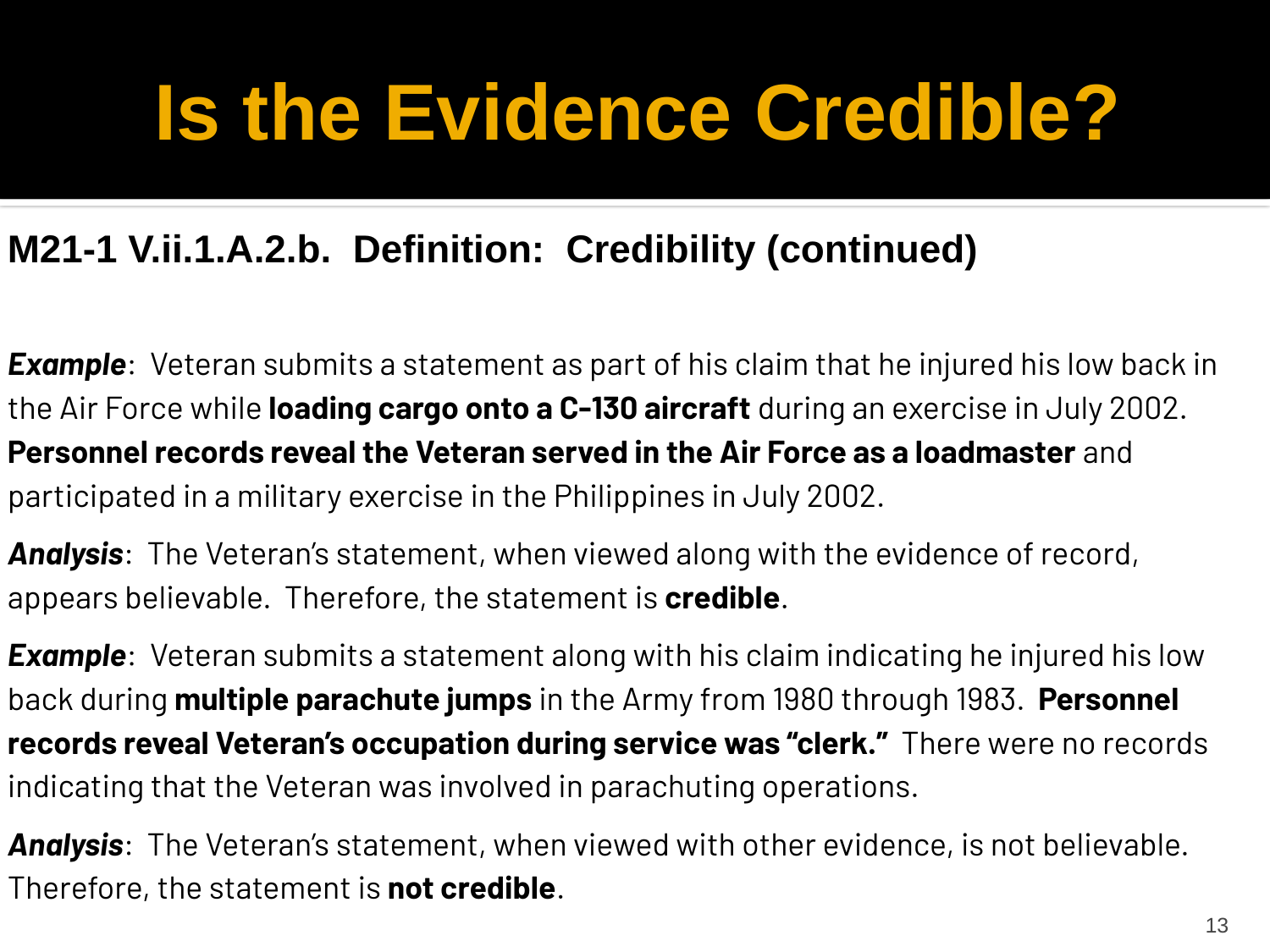

# Is the Evidence Credible?
M21-1 V.ii.1.A.2.b.  Definition:  Credibility (continued)

Example:  Veteran submits a statement as part of his claim that he injured his low back in the Air Force while loading cargo onto a C-130 aircraft during an exercise in July 2002.  Personnel records reveal the Veteran served in the Air Force as a loadmaster and participated in a military exercise in the Philippines in July 2002.
Analysis:  The Veteran’s statement, when viewed along with the evidence of record, appears believable.  Therefore, the statement is credible.
Example:  Veteran submits a statement along with his claim indicating he injured his low back during multiple parachute jumps in the Army from 1980 through 1983.  Personnel records reveal Veteran’s occupation during service was “clerk.”  There were no records indicating that the Veteran was involved in parachuting operations.
Analysis:  The Veteran’s statement, when viewed with other evidence, is not believable.  Therefore, the statement is not credible.

13